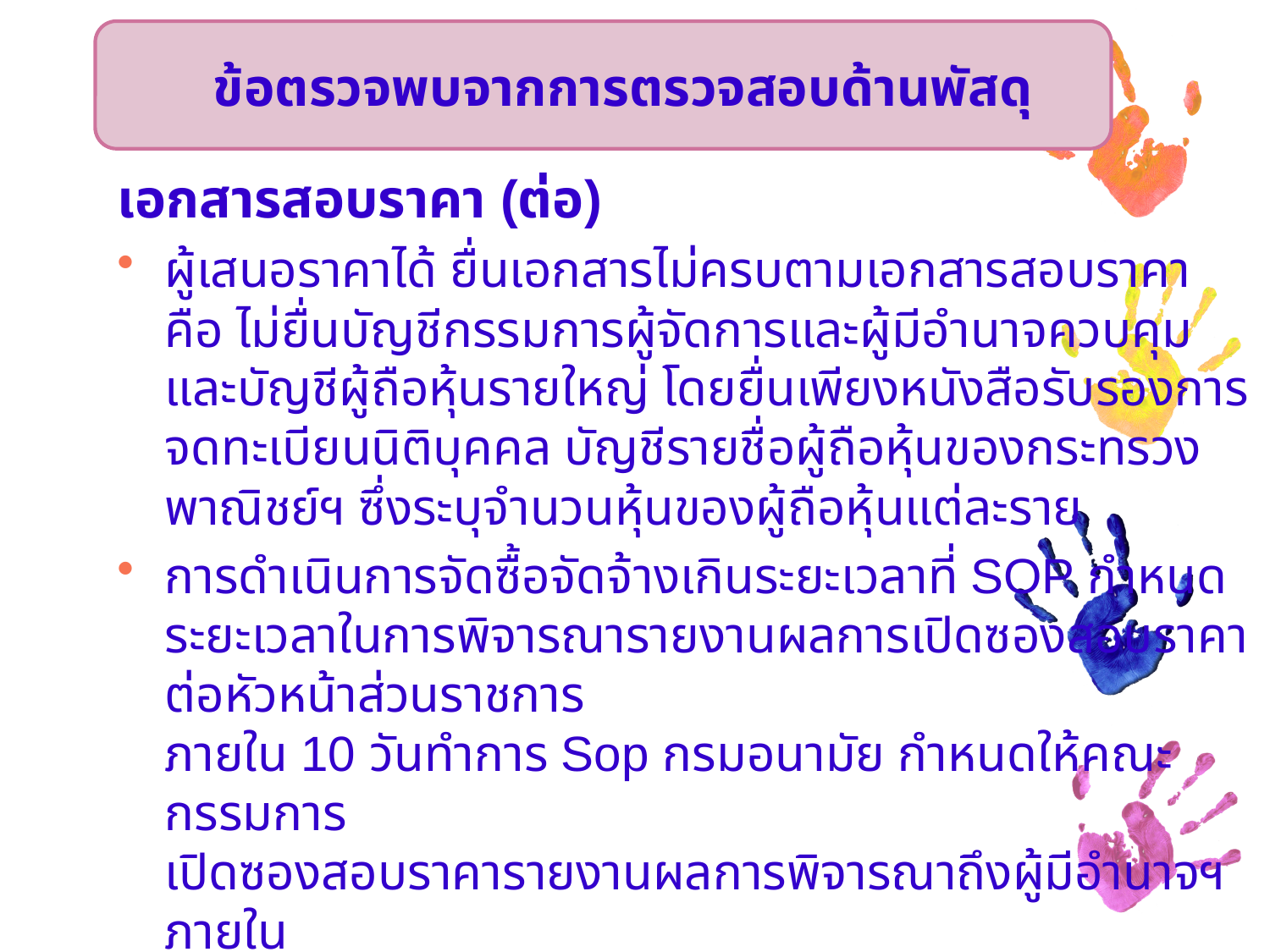

ข้อตรวจพบจากการตรวจสอบด้านพัสดุ
เอกสารสอบราคา (ต่อ)
ผู้เสนอราคาได้ ยื่นเอกสารไม่ครบตามเอกสารสอบราคา คือ ไม่ยื่นบัญชีกรรมการผู้จัดการและผู้มีอำนาจควบคุม และบัญชีผู้ถือหุ้นรายใหญ่ โดยยื่นเพียงหนังสือรับรองการจดทะเบียนนิติบุคคล บัญชีรายชื่อผู้ถือหุ้นของกระทรวงพาณิชย์ฯ ซึ่งระบุจำนวนหุ้นของผู้ถือหุ้นแต่ละราย
การดำเนินการจัดซื้อจัดจ้างเกินระยะเวลาที่ SOP กำหนด ระยะเวลาในการพิจารณารายงานผลการเปิดซองสอบราคาต่อหัวหน้าส่วนราชการ
ภายใน 10 วันทำการ Sop กรมอนามัย กำหนดให้คณะกรรมการ
เปิดซองสอบราคารายงานผลการพิจารณาถึงผู้มีอำนาจฯ ภายใน
1-3 วันทำการ
ผอ.ลงนามในเอกสารสอบราคา ซึ่งตามแบบฟอร์มของกรมบัญชีกลางเวียนใช้
ต้องลงนามโดยหัวหน้าเจ้าหน้าที่พัสดุ